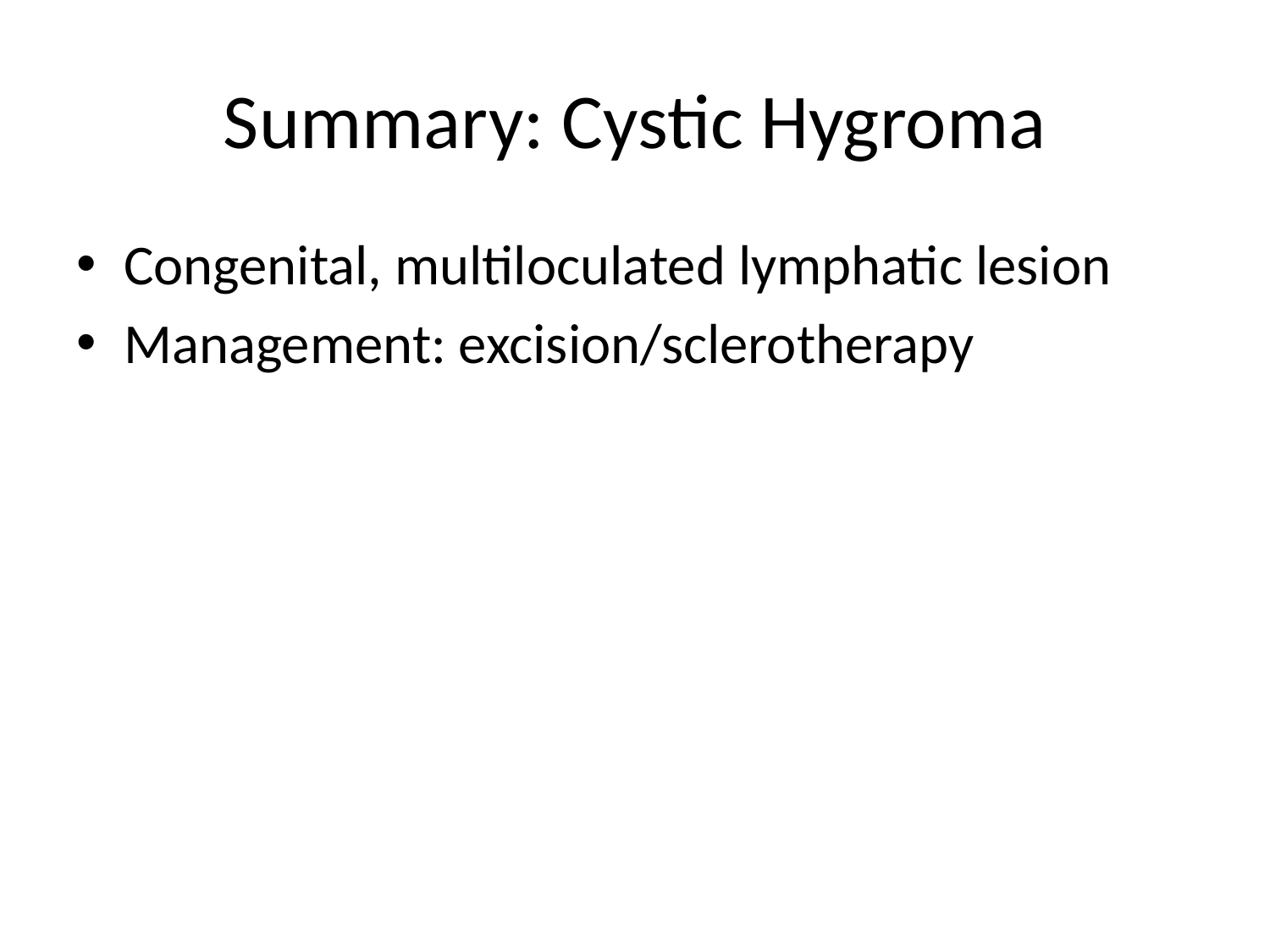

# Summary: Cystic Hygroma
Congenital, multiloculated lymphatic lesion
Management: excision/sclerotherapy